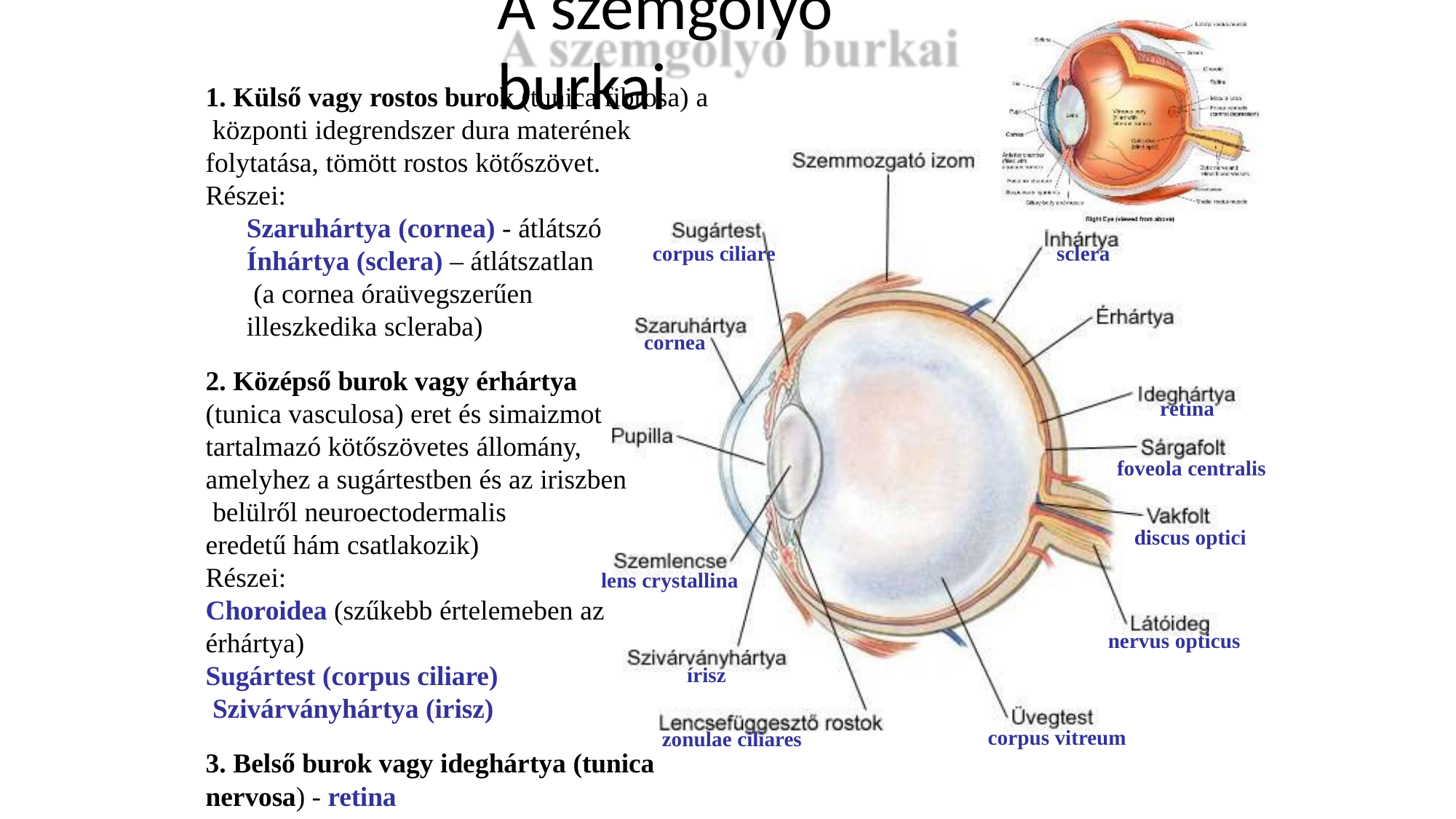

# A szemgolyó burkai

1. Külső vagy rostos burok (tunica fibrosa) a  központi idegrendszer dura materének  folytatása, tömött rostos kötőszövet.
Részei:
Szaruhártya (cornea) - átlátszó

corpus ciliare
sclera
Ínhártya (sclera) – átlátszatlan  (a cornea óraüvegszerűen  illeszkedika scleraba)
2. Középső burok vagy érhártya  (tunica vasculosa) eret és simaizmot  tartalmazó kötőszövetes állomány,  amelyhez a sugártestben és az iriszben  belülről neuroectodermalis
eredetű hám csatlakozik)
cornea
retina
foveola centralis
discus optici
Részei:
lens crystallina
Choroidea (szűkebb értelemeben az
érhártya)
Sugártest (corpus ciliare)  Szivárványhártya (irisz)
nervus opticus
írisz
corpus vitreum
zonulae ciliares
3. Belső burok vagy ideghártya (tunica
nervosa) - retina